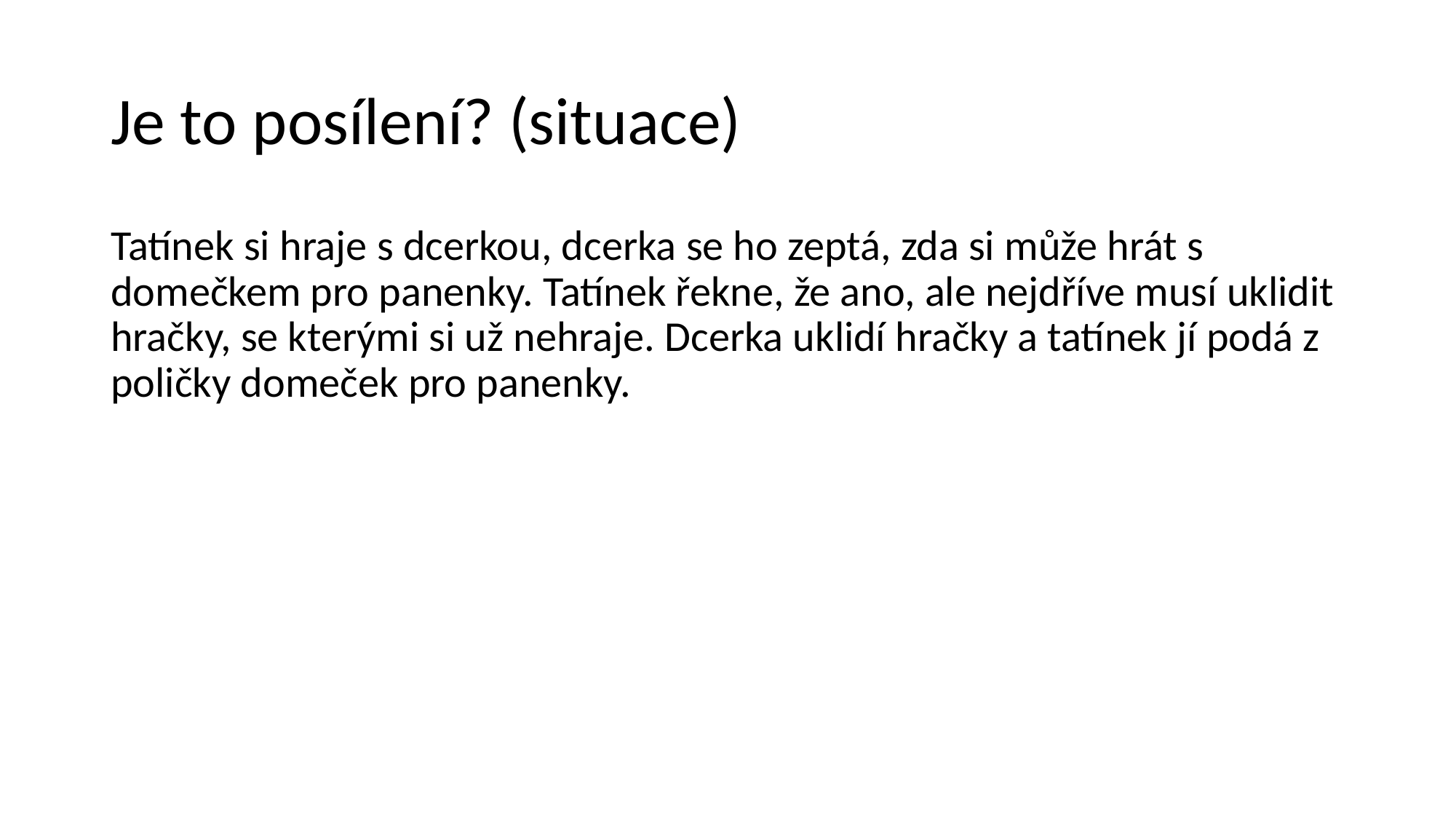

# Je to posílení? (situace)
Tatínek si hraje s dcerkou, dcerka se ho zeptá, zda si může hrát s domečkem pro panenky. Tatínek řekne, že ano, ale nejdříve musí uklidit hračky, se kterými si už nehraje. Dcerka uklidí hračky a tatínek jí podá z poličky domeček pro panenky.